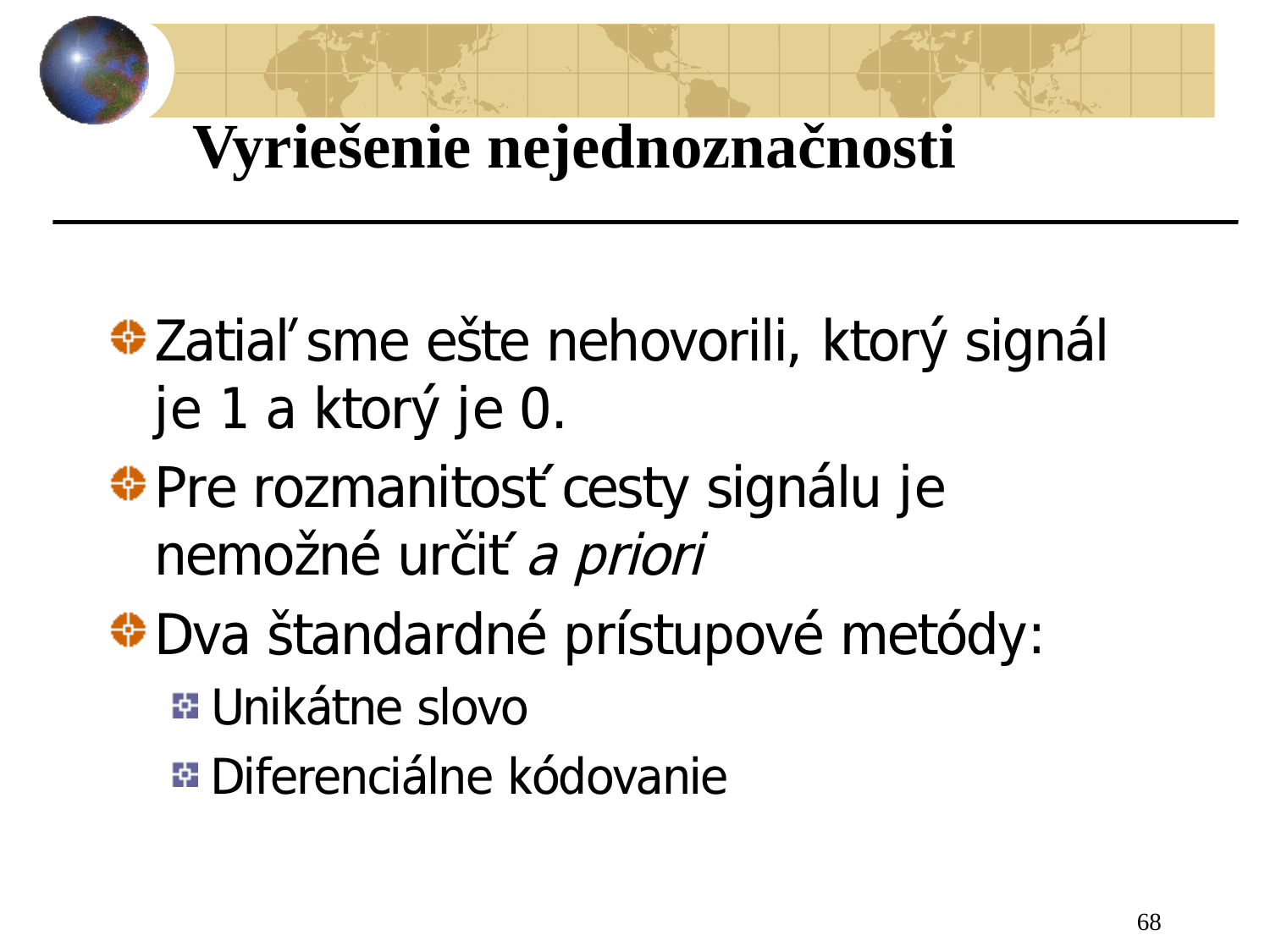

Vyriešenie nejednoznačnosti

Zatiaľ sme ešte nehovorili, ktorý signál je 1 a ktorý je 0.
Pre rozmanitosť cesty signálu je nemožné určiť a priori
Dva štandardné prístupové metódy:
Unikátne slovo
Diferenciálne kódovanie
68